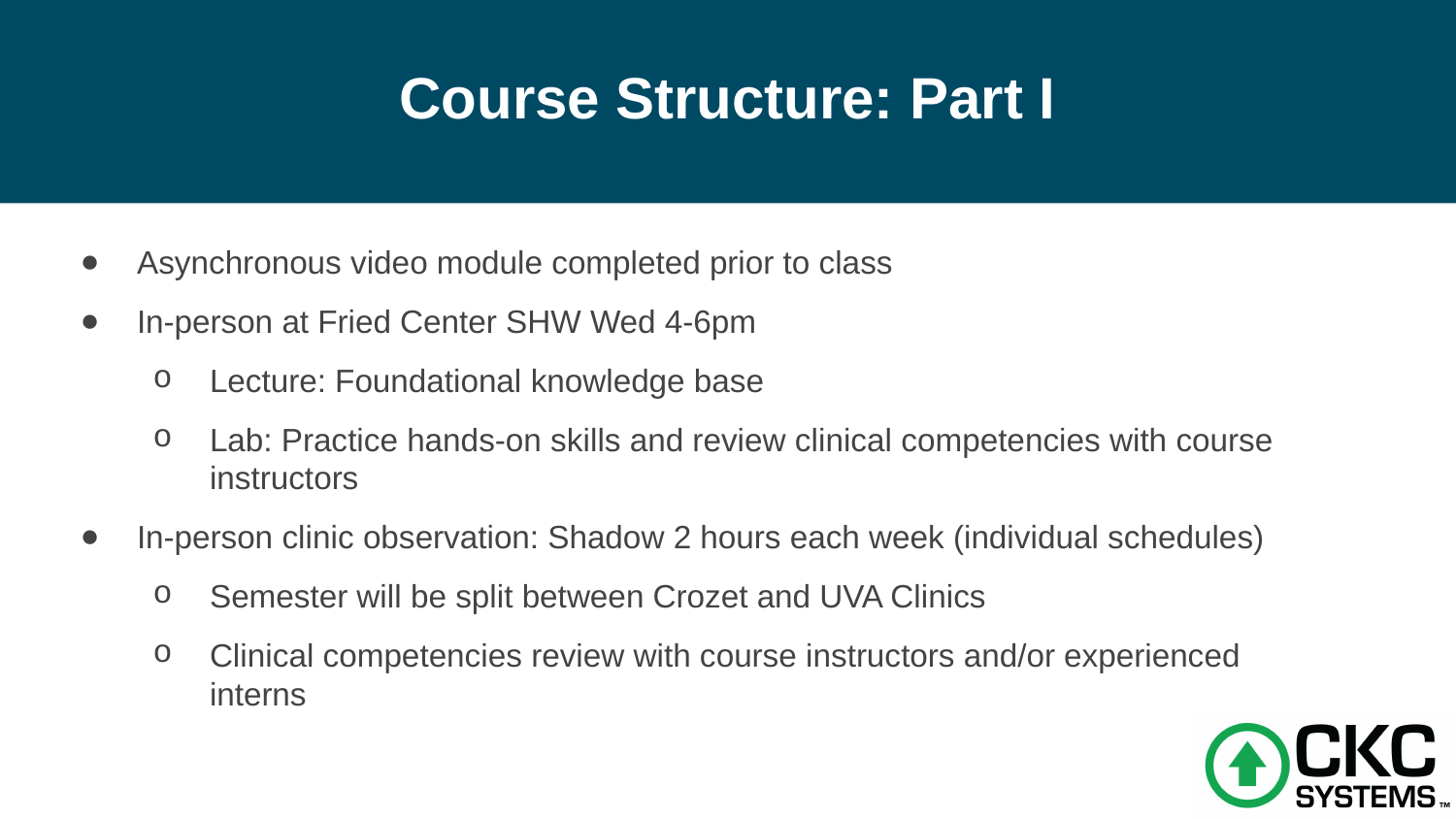

# Course Structure: Part I
Asynchronous video module completed prior to class
In-person at Fried Center SHW Wed 4-6pm
Lecture: Foundational knowledge base
Lab: Practice hands-on skills and review clinical competencies with course instructors
In-person clinic observation: Shadow 2 hours each week (individual schedules)
Semester will be split between Crozet and UVA Clinics
Clinical competencies review with course instructors and/or experienced interns